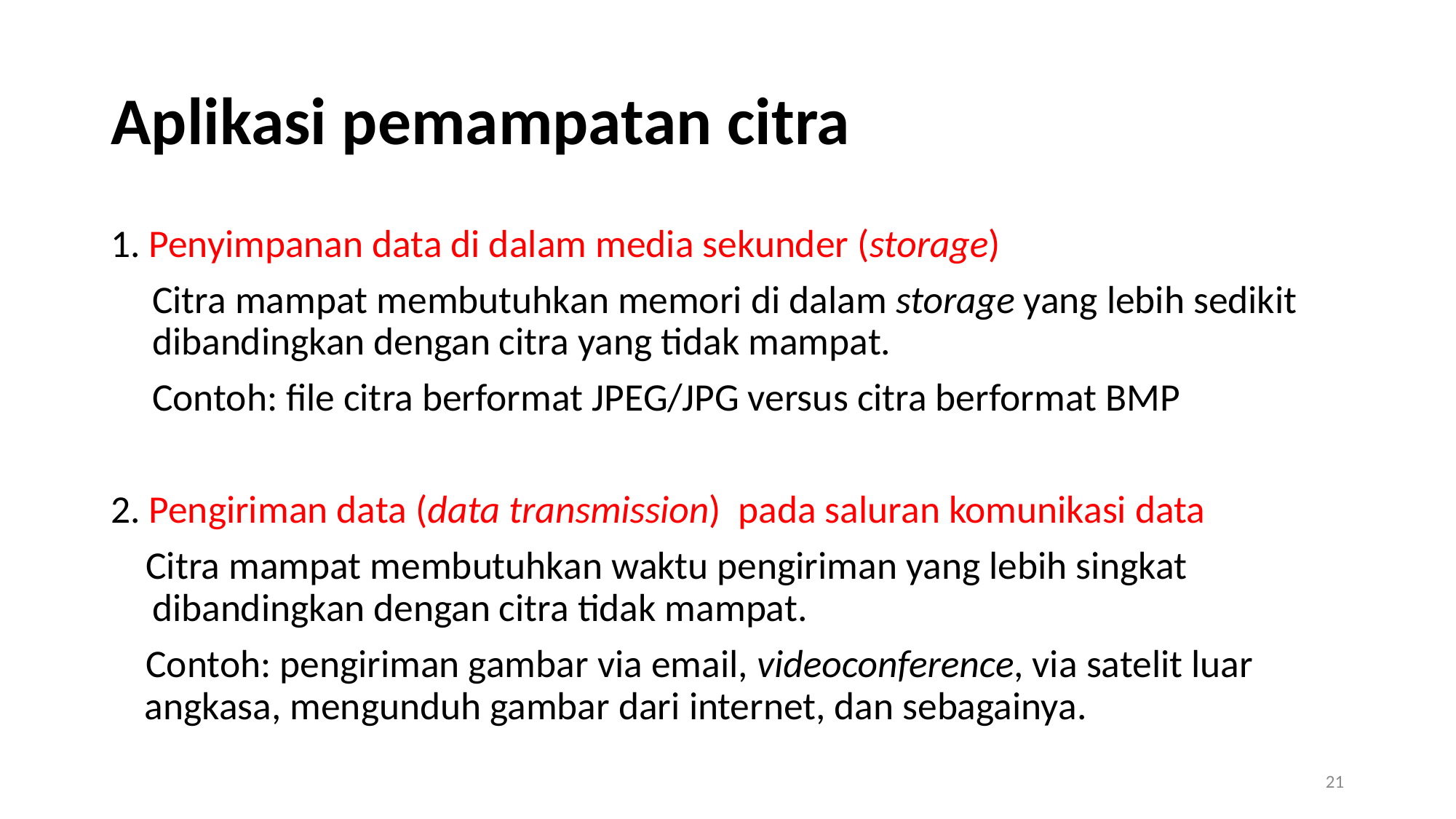

# Aplikasi pemampatan citra
1. Penyimpanan data di dalam media sekunder (storage)
Citra mampat membutuhkan memori di dalam storage yang lebih sedikit dibandingkan dengan citra yang tidak mampat.
Contoh: file citra berformat JPEG/JPG versus citra berformat BMP

2. Pengiriman data (data transmission)  pada saluran komunikasi data
    Citra mampat membutuhkan waktu pengiriman yang lebih singkat dibandingkan dengan citra tidak mampat.
    Contoh: pengiriman gambar via email, videoconference, via satelit luar angkasa, mengunduh gambar dari internet, dan sebagainya.

21